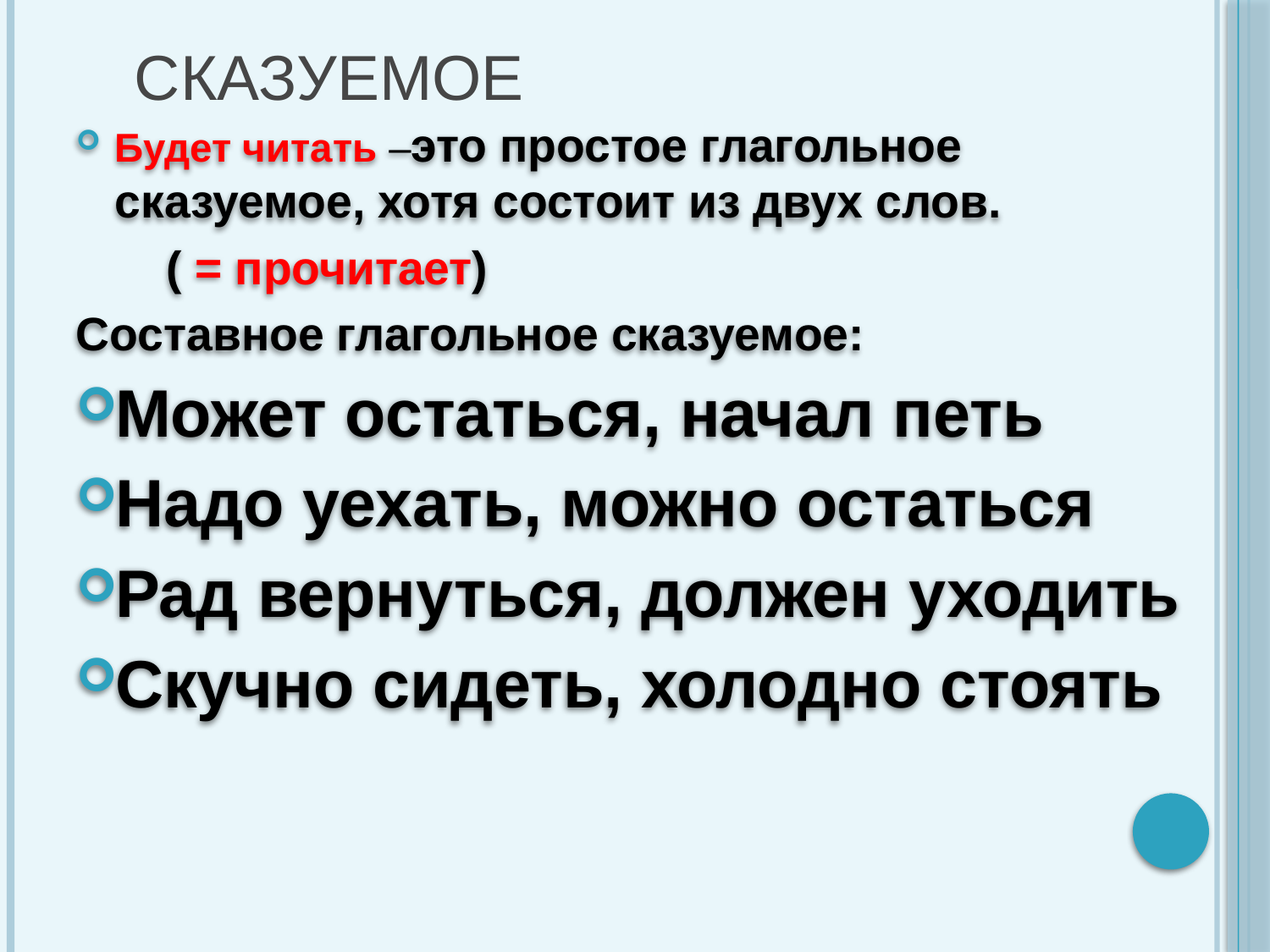

# Сказуемое
Будет читать –это простое глагольное сказуемое, хотя состоит из двух слов.
       ( = прочитает)
Составное глагольное сказуемое:
Может остаться, начал петь
Надо уехать, можно остаться
Рад вернуться, должен уходить
Скучно сидеть, холодно стоять